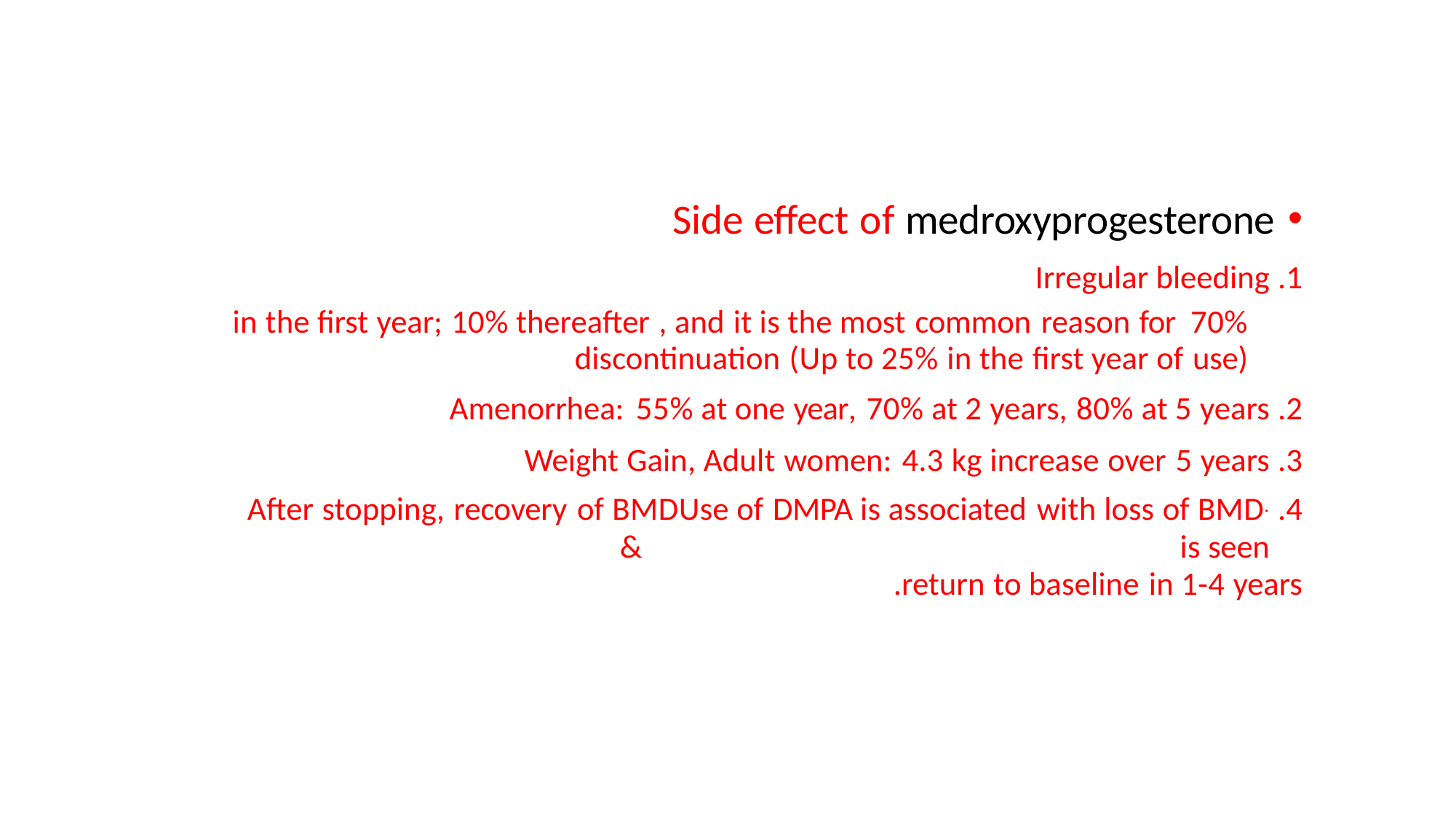

Side effect of medroxyprogesterone
Irregular bleeding
70% in the first year; 10% thereafter , and it is the most common reason for  discontinuation (Up to 25% in the first year of use)
Amenorrhea: 55% at one year, 70% at 2 years, 80% at 5 years
Weight Gain, Adult women: 4.3 kg increase over 5 years
Use of DMPA is associated with loss of BMD.	After stopping, recovery of BMD is seen	&
return to baseline in 1-4 years.